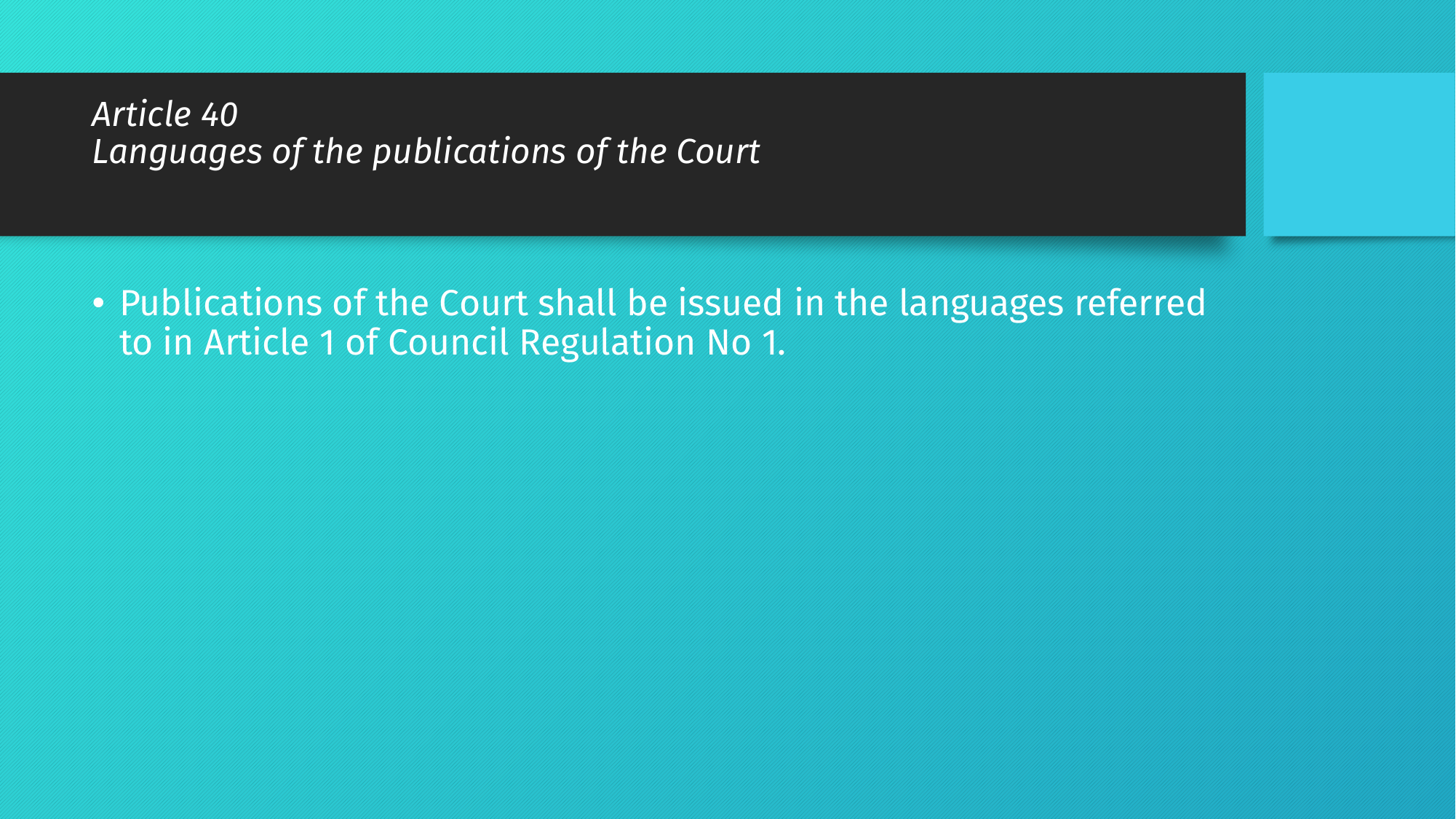

# Article 40 Languages of the publications of the Court
Publications of the Court shall be issued in the languages referred to in Article 1 of Council Regulation No 1.